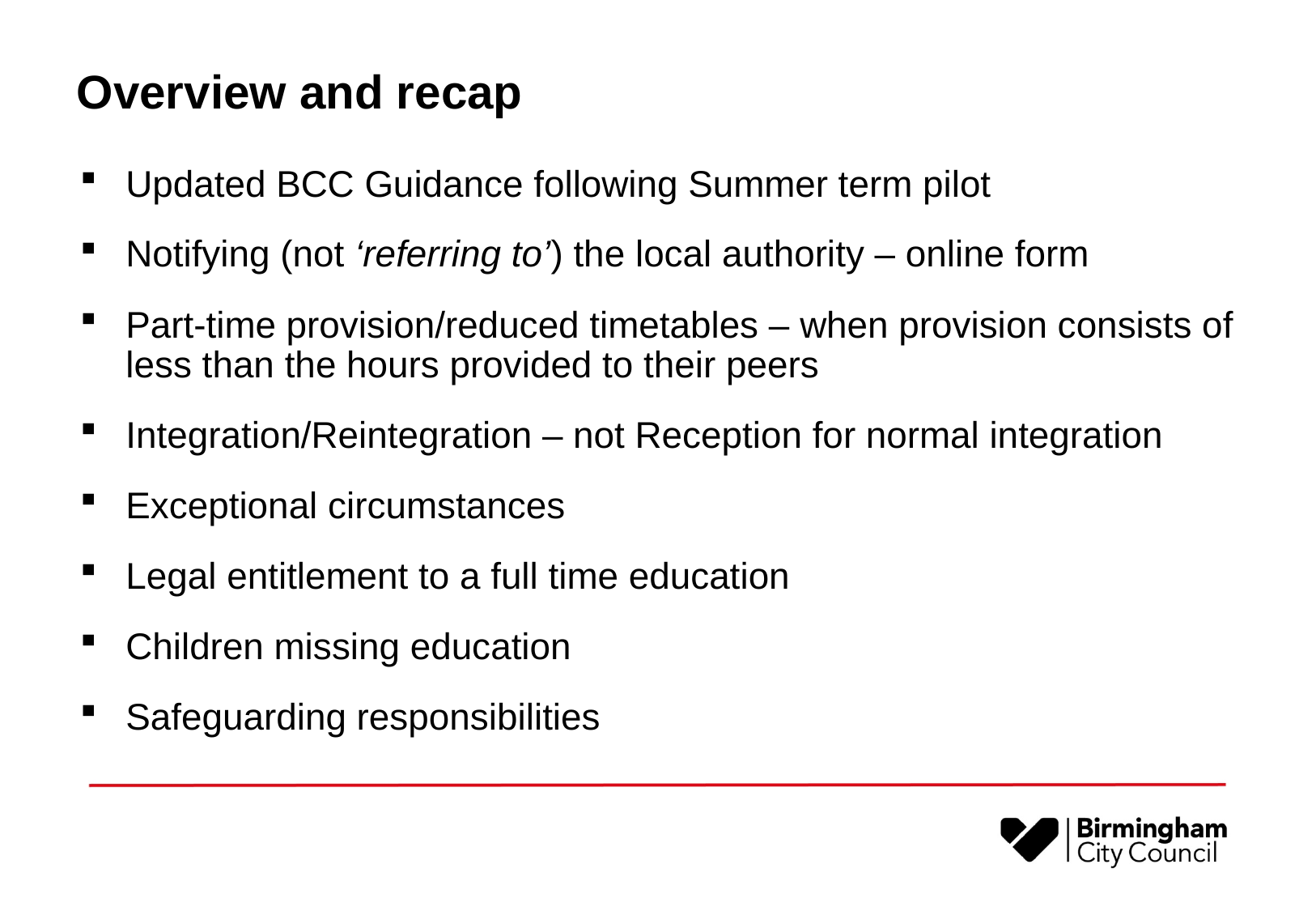

Overview and recap
Updated BCC Guidance following Summer term pilot
Notifying (not ‘referring to’) the local authority – online form
Part-time provision/reduced timetables – when provision consists of less than the hours provided to their peers
Integration/Reintegration – not Reception for normal integration
Exceptional circumstances
Legal entitlement to a full time education
Children missing education
Safeguarding responsibilities